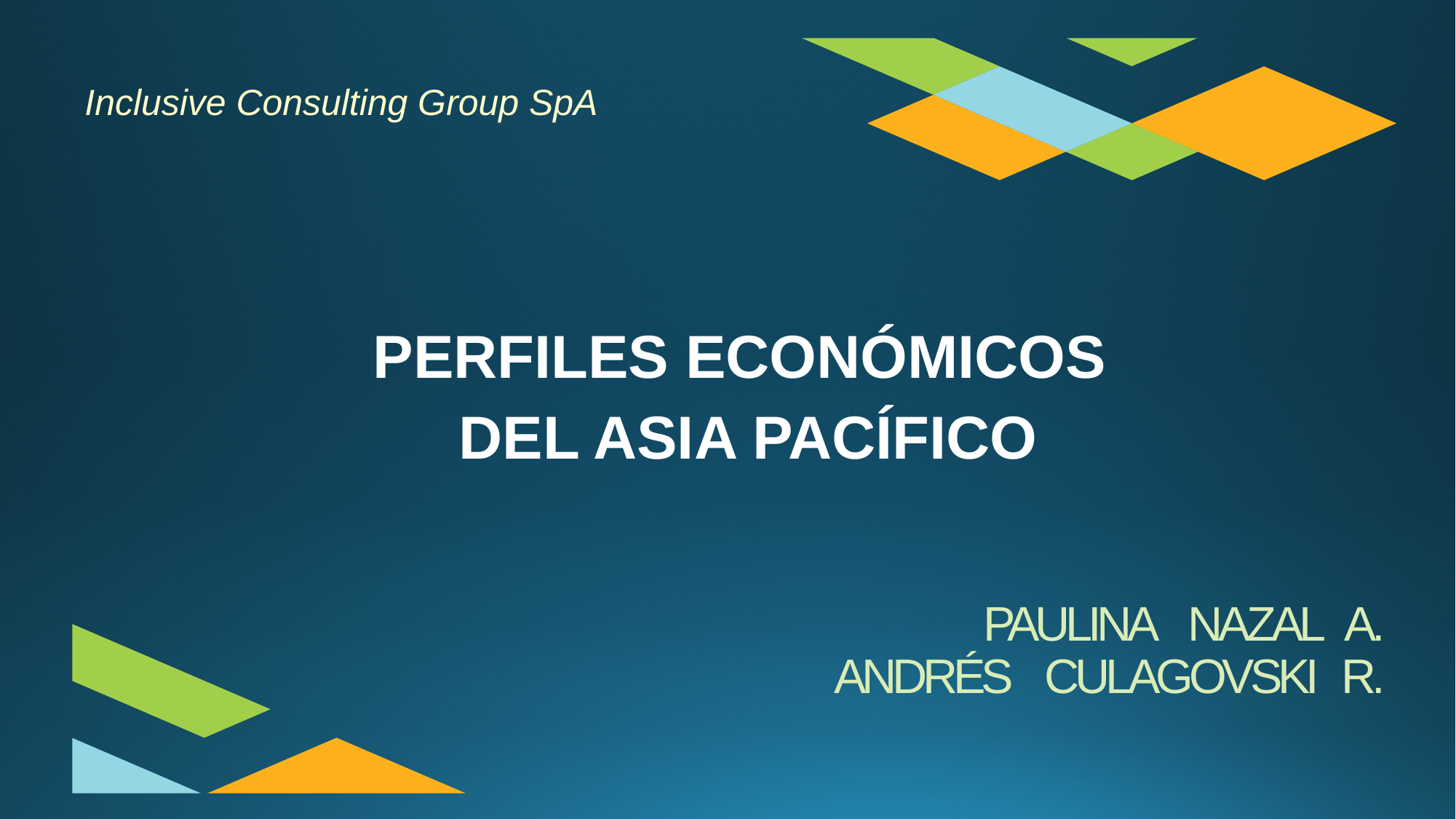

Inclusive Consulting Group SpA
PERFILES ECONÓMICOS
DEL ASIA PACÍFICO
# PAULINA    NAZAL   A. ANDRÉS    CULAGOVSKI   R.